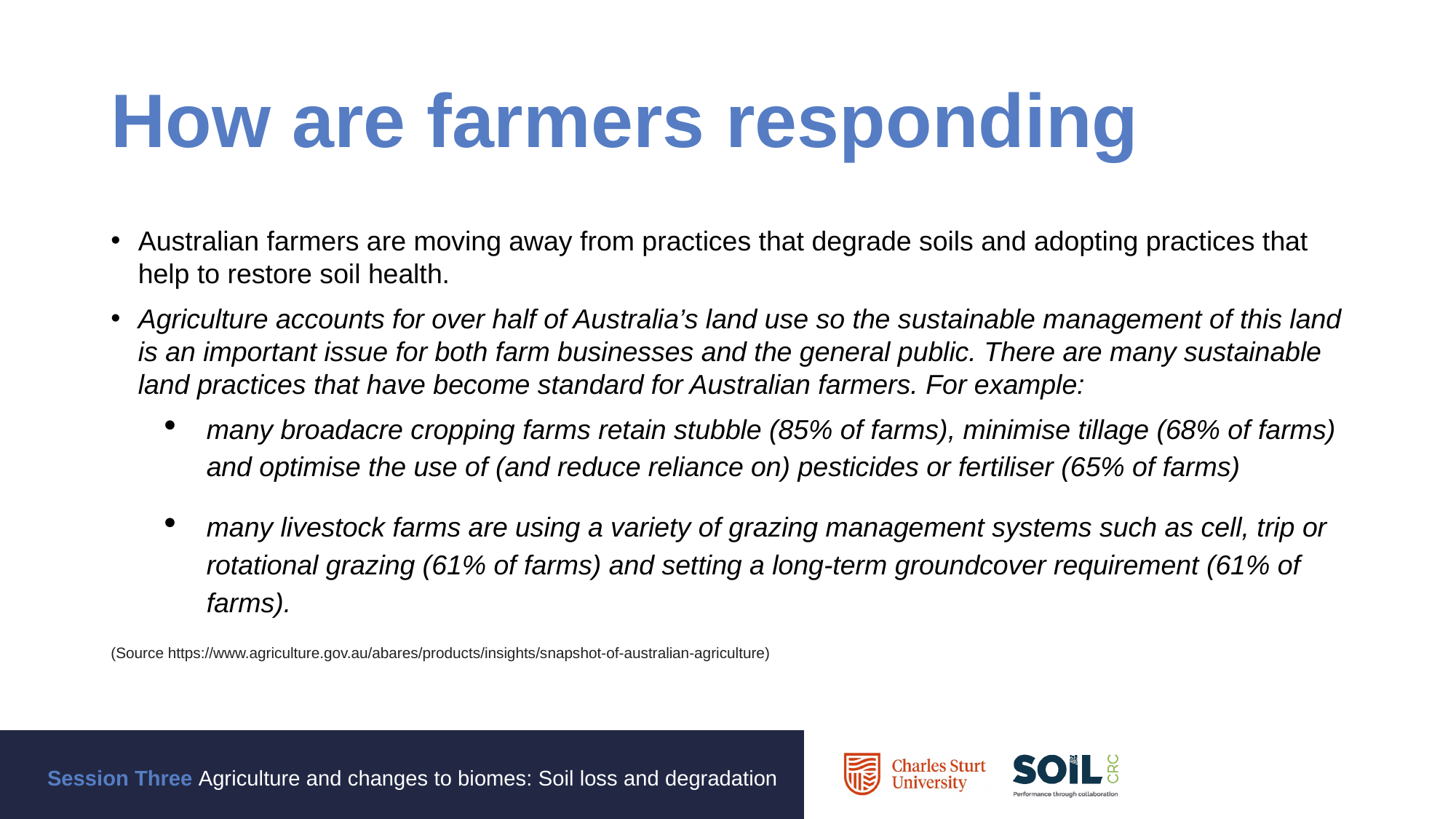

# How are farmers responding
Australian farmers are moving away from practices that degrade soils and adopting practices that help to restore soil health.
Agriculture accounts for over half of Australia’s land use so the sustainable management of this land is an important issue for both farm businesses and the general public. There are many sustainable land practices that have become standard for Australian farmers. For example:
many broadacre cropping farms retain stubble (85% of farms), minimise tillage (68% of farms) and optimise the use of (and reduce reliance on) pesticides or fertiliser (65% of farms)
many livestock farms are using a variety of grazing management systems such as cell, trip or rotational grazing (61% of farms) and setting a long-term groundcover requirement (61% of farms).
(Source https://www.agriculture.gov.au/abares/products/insights/snapshot-of-australian-agriculture)